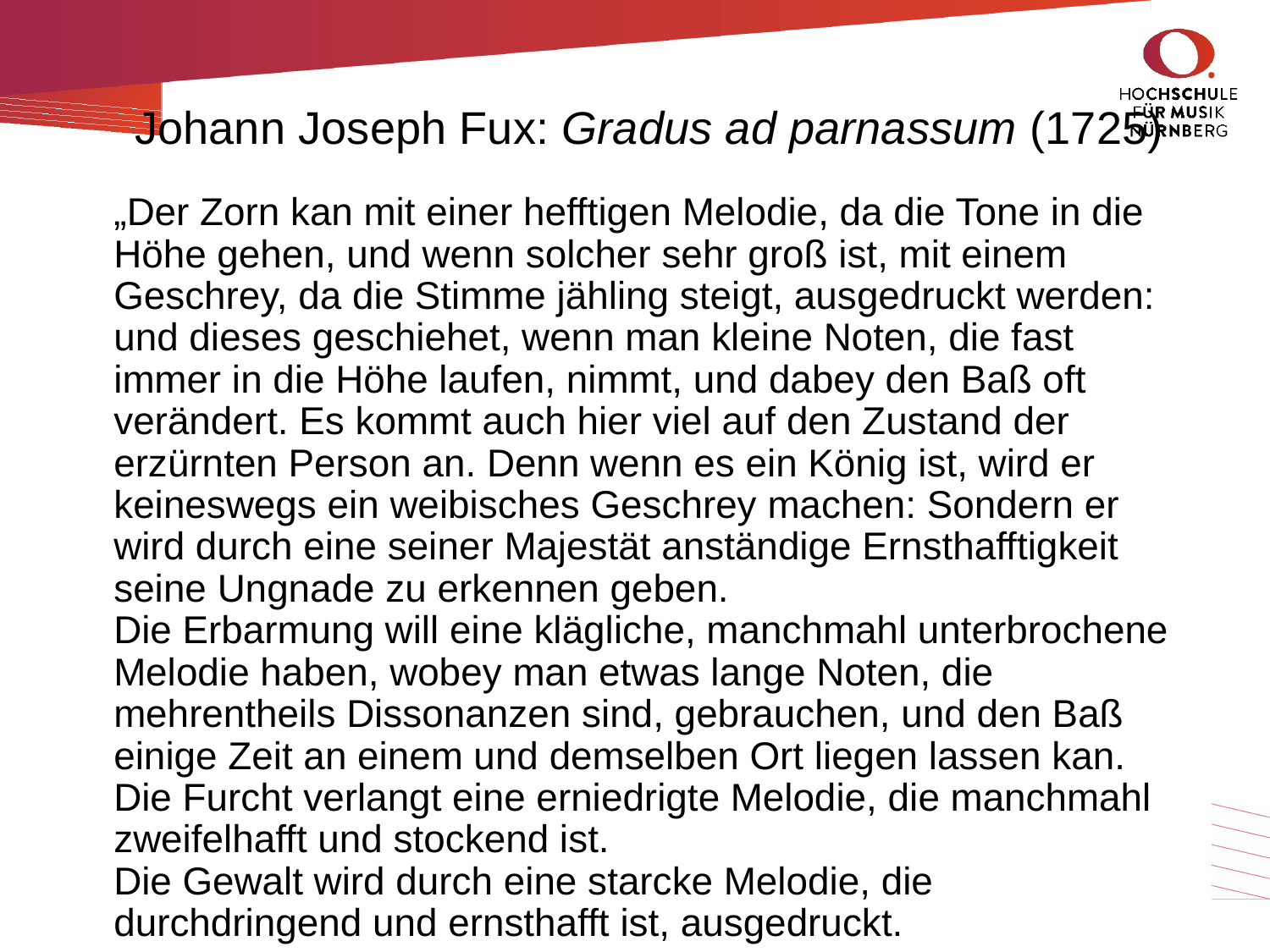

# Johann Joseph Fux: Gradus ad parnassum (1725)
„Der Zorn kan mit einer hefftigen Melodie, da die Tone in die Höhe gehen, und wenn solcher sehr groß ist, mit einem Geschrey, da die Stimme jähling steigt, ausgedruckt werden: und dieses geschiehet, wenn man kleine Noten, die fast immer in die Höhe laufen, nimmt, und dabey den Baß oft verändert. Es kommt auch hier viel auf den Zustand der erzürnten Person an. Denn wenn es ein König ist, wird er keineswegs ein weibisches Geschrey machen: Sondern er wird durch eine seiner Majestät anständige Ernsthafftigkeit seine Ungnade zu erkennen geben.
Die Erbarmung will eine klägliche, manchmahl unterbrochene Melodie haben, wobey man etwas lange Noten, die mehrentheils Dissonanzen sind, gebrauchen, und den Baß einige Zeit an einem und demselben Ort liegen lassen kan.
Die Furcht verlangt eine erniedrigte Melodie, die manchmahl zweifelhafft und stockend ist.
Die Gewalt wird durch eine starcke Melodie, die durchdringend und ernsthafft ist, ausgedruckt.